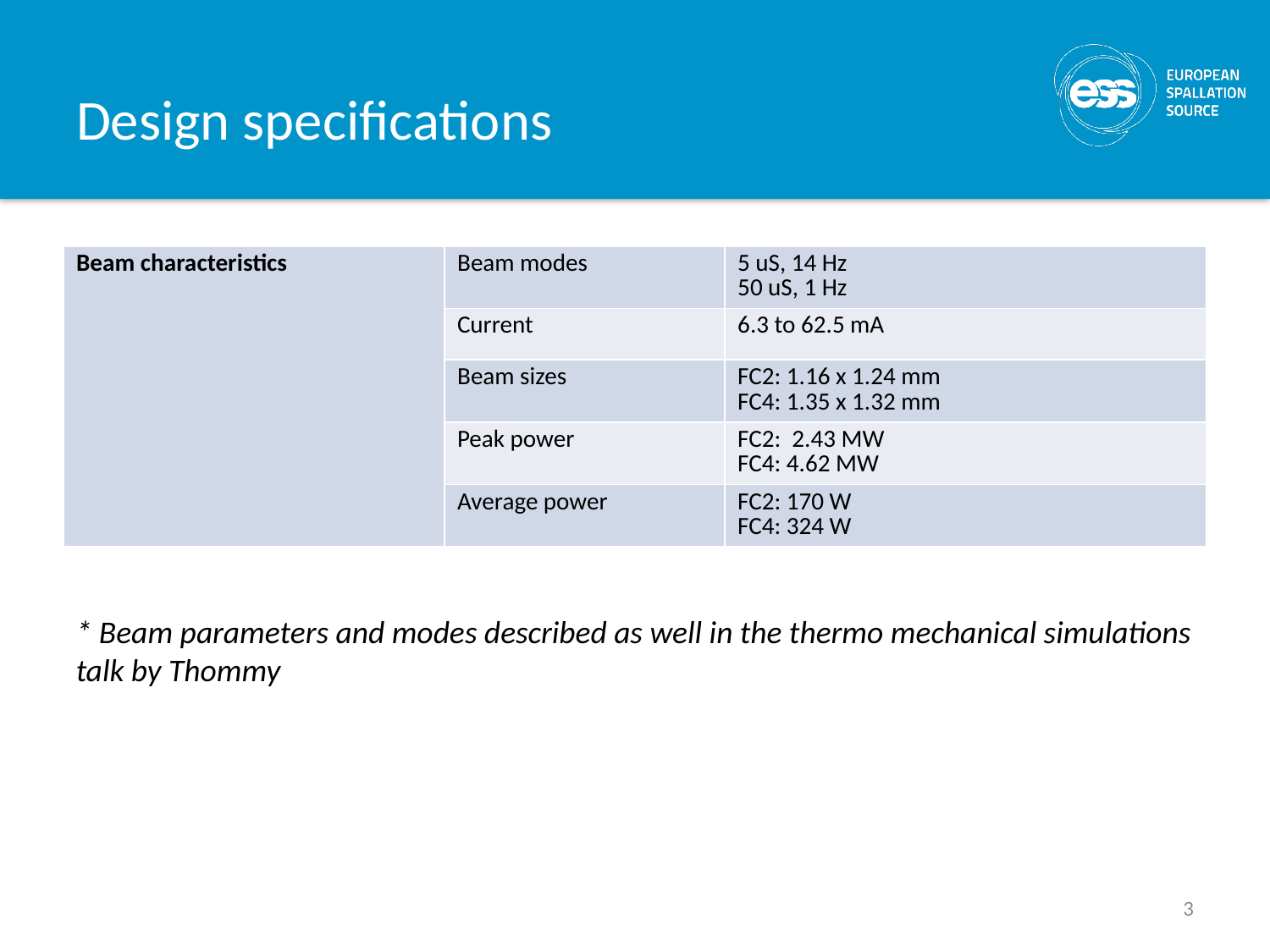

# Design specifications
| Beam characteristics | Beam modes | 5 uS, 14 Hz 50 uS, 1 Hz |
| --- | --- | --- |
|  | Current | 6.3 to 62.5 mA |
|  | Beam sizes | FC2: 1.16 x 1.24 mm FC4: 1.35 x 1.32 mm |
|  | Peak power | FC2: 2.43 MW FC4: 4.62 MW |
|  | Average power | FC2: 170 W FC4: 324 W |
* Beam parameters and modes described as well in the thermo mechanical simulations talk by Thommy
3